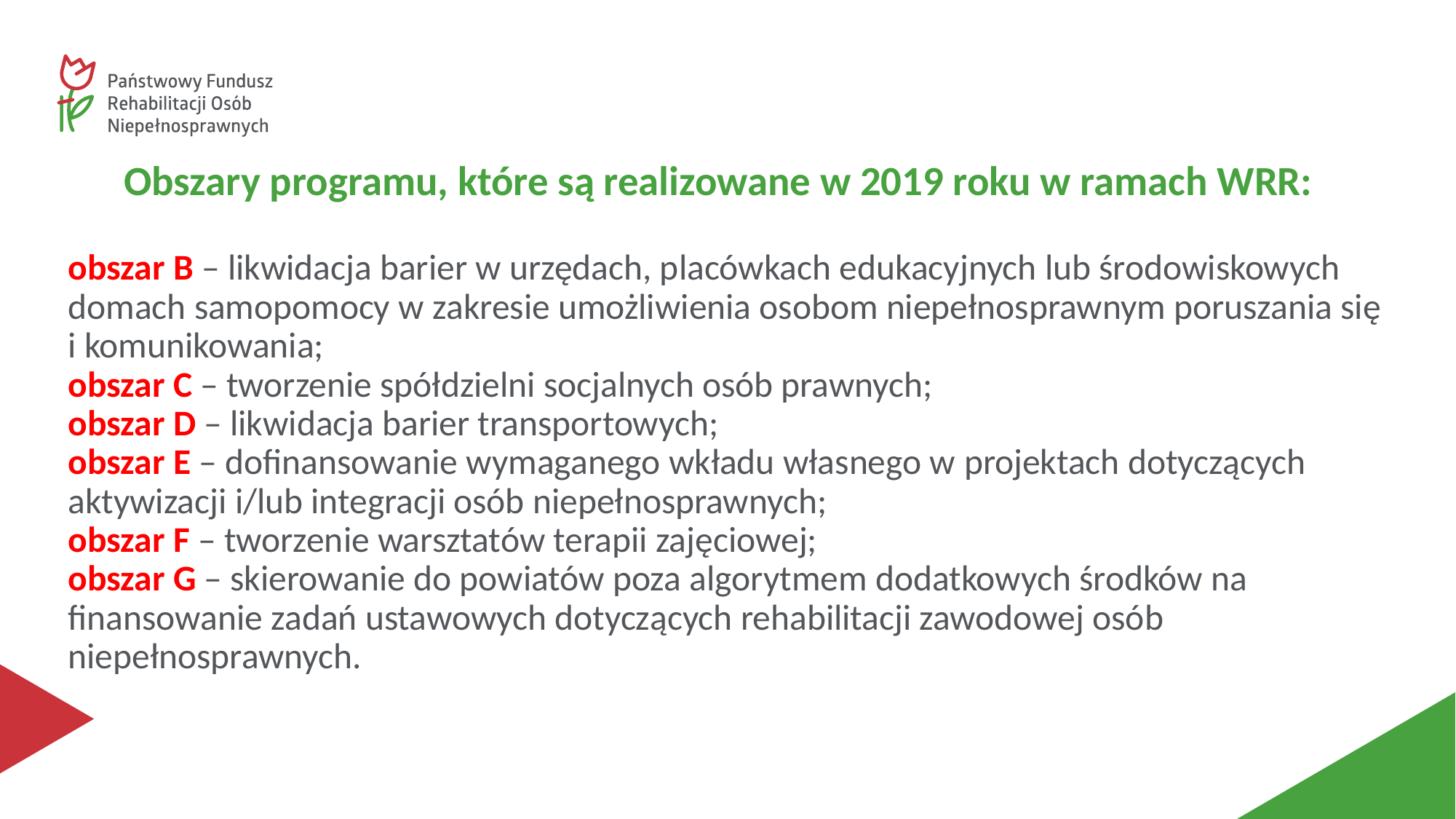

# Obszary programu, które są realizowane w 2019 roku w ramach WRR: obszar B – likwidacja barier w urzędach, placówkach edukacyjnych lub środowiskowych domach samopomocy w zakresie umożliwienia osobom niepełnosprawnym poruszania się i komunikowania; obszar C – tworzenie spółdzielni socjalnych osób prawnych; obszar D – likwidacja barier transportowych; obszar E – dofinansowanie wymaganego wkładu własnego w projektach dotyczących aktywizacji i/lub integracji osób niepełnosprawnych; obszar F – tworzenie warsztatów terapii zajęciowej; obszar G – skierowanie do powiatów poza algorytmem dodatkowych środków na finansowanie zadań ustawowych dotyczących rehabilitacji zawodowej osób niepełnosprawnych.